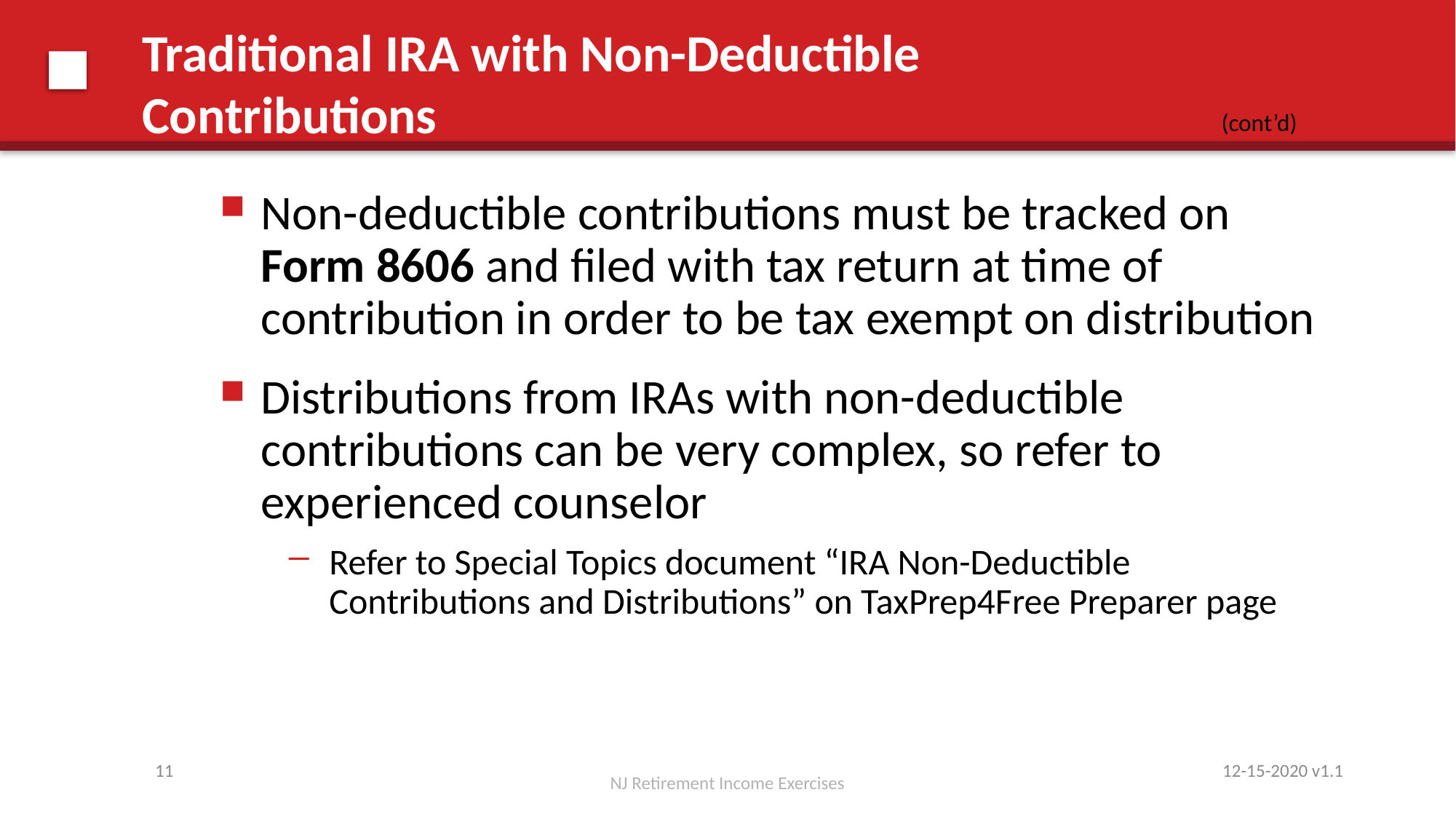

# Traditional IRA with Non-Deductible Contributions
(cont’d)
Non-deductible contributions must be tracked on Form 8606 and filed with tax return at time of contribution in order to be tax exempt on distribution
Distributions from IRAs with non-deductible contributions can be very complex, so refer to experienced counselor
Refer to Special Topics document “IRA Non-Deductible Contributions and Distributions” on TaxPrep4Free Preparer page

12-15-2020 v1.1
11
NJ Retirement Income Exercises